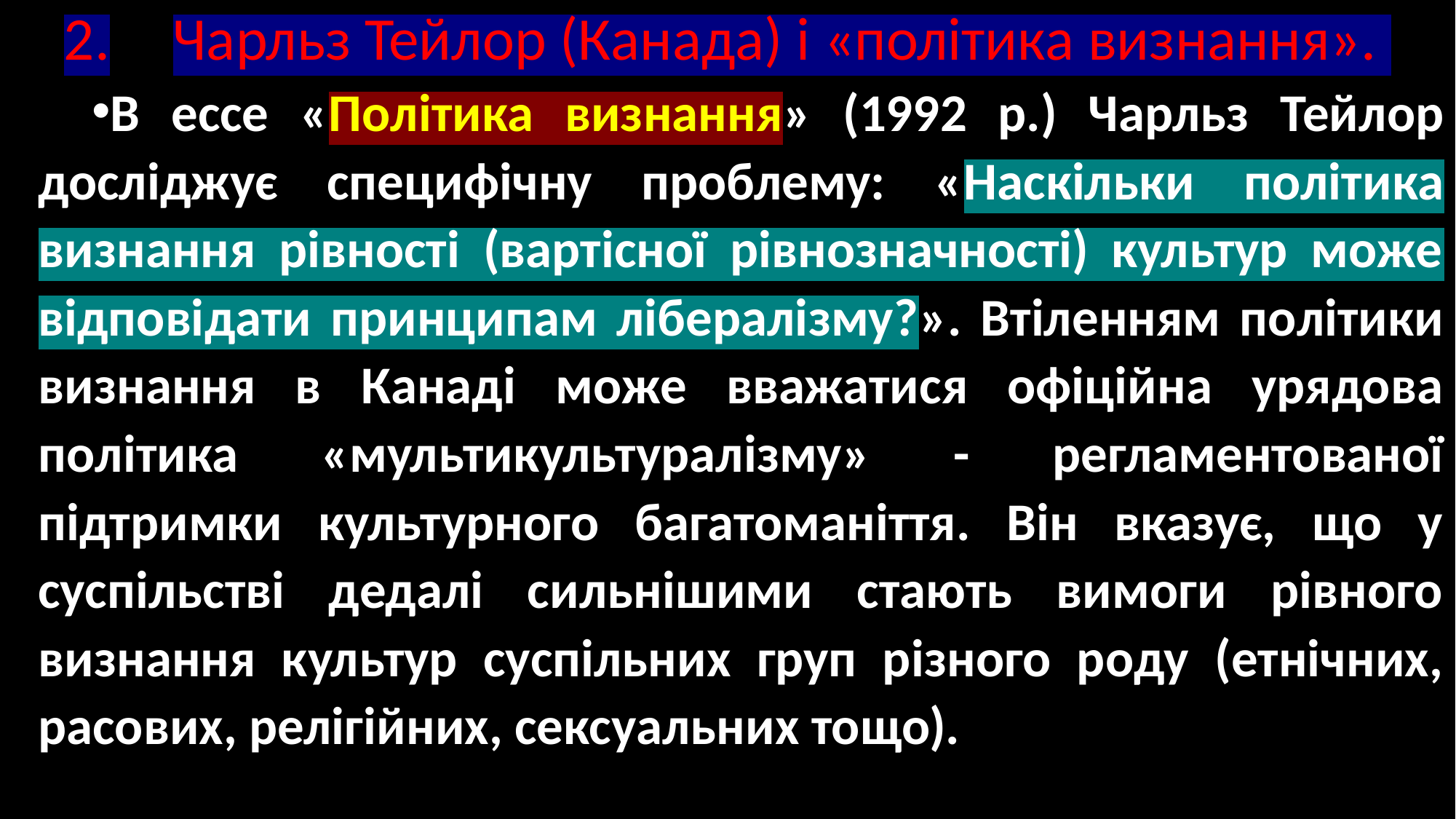

# 2.	Чарльз Тейлор (Канада) і «політика визнання».
В ессе «Політика визнання» (1992 р.) Чарльз Тейлор досліджує специфічну проблему: «Наскільки політика визнання рівності (вартісної рівнозначності) культур може відповідати принципам лібералізму?». Втіленням політики визнання в Канаді може вважатися офіційна урядова політика «мультикультуралізму» - регламентованої підтримки культурного багатоманіття. Він вказує, що у суспільстві дедалі сильнішими стають вимоги рівного визнання культур суспільних груп різного роду (етнічних, расових, релігійних, сексуальних тощо).